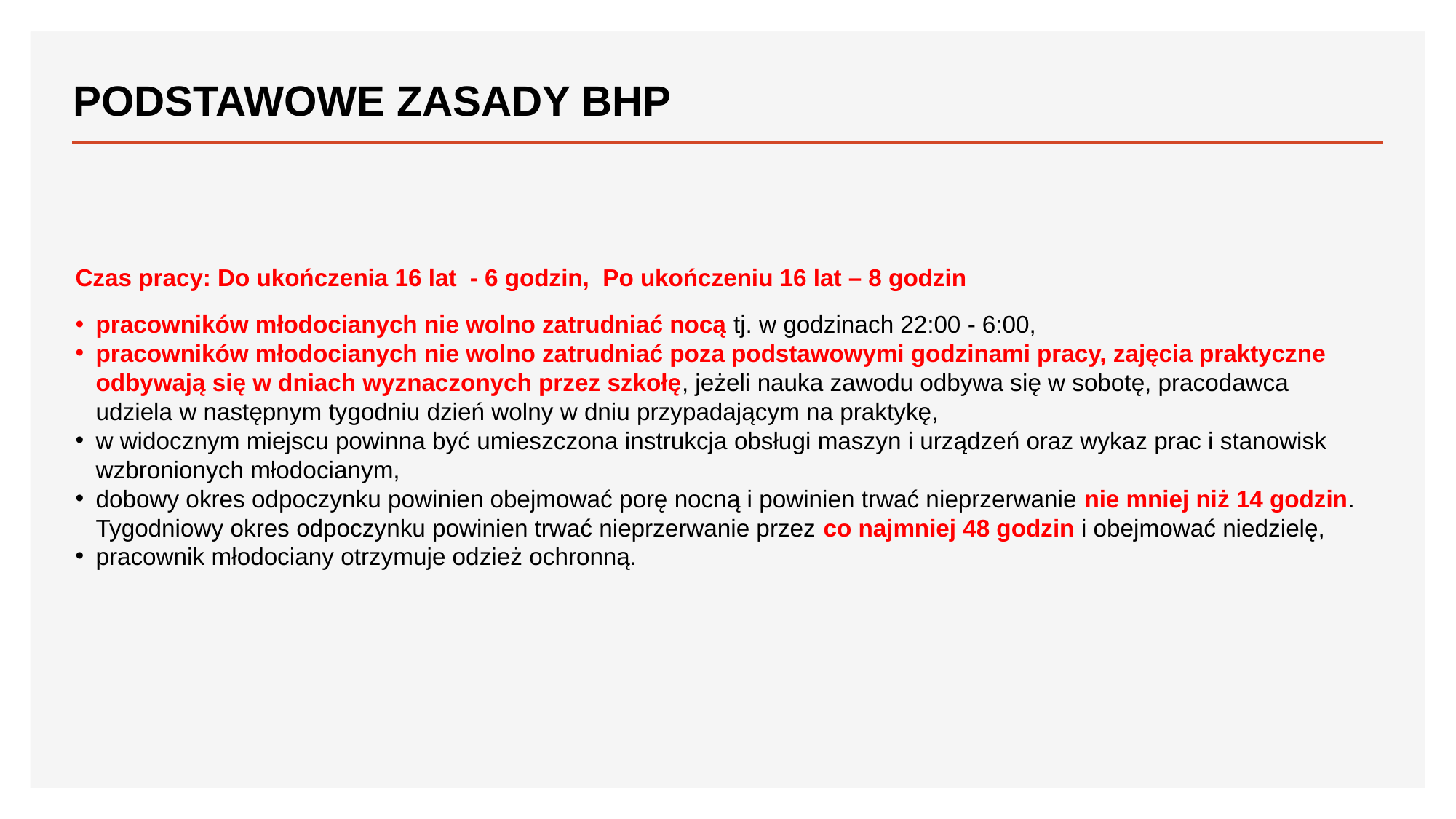

# PODSTAWOWE ZASADY BHP
Czas pracy: Do ukończenia 16 lat  - 6 godzin,  Po ukończeniu 16 lat – 8 godzin
pracowników młodocianych nie wolno zatrudniać nocą tj. w godzinach 22:00 - 6:00,
pracowników młodocianych nie wolno zatrudniać poza podstawowymi godzinami pracy, zajęcia praktyczne odbywają się w dniach wyznaczonych przez szkołę, jeżeli nauka zawodu odbywa się w sobotę, pracodawca udziela w następnym tygodniu dzień wolny w dniu przypadającym na praktykę,
w widocznym miejscu powinna być umieszczona instrukcja obsługi maszyn i urządzeń oraz wykaz prac i stanowisk wzbronionych młodocianym,
dobowy okres odpoczynku powinien obejmować porę nocną i powinien trwać nieprzerwanie nie mniej niż 14 godzin. Tygodniowy okres odpoczynku powinien trwać nieprzerwanie przez co najmniej 48 godzin i obejmować niedzielę,
pracownik młodociany otrzymuje odzież ochronną.